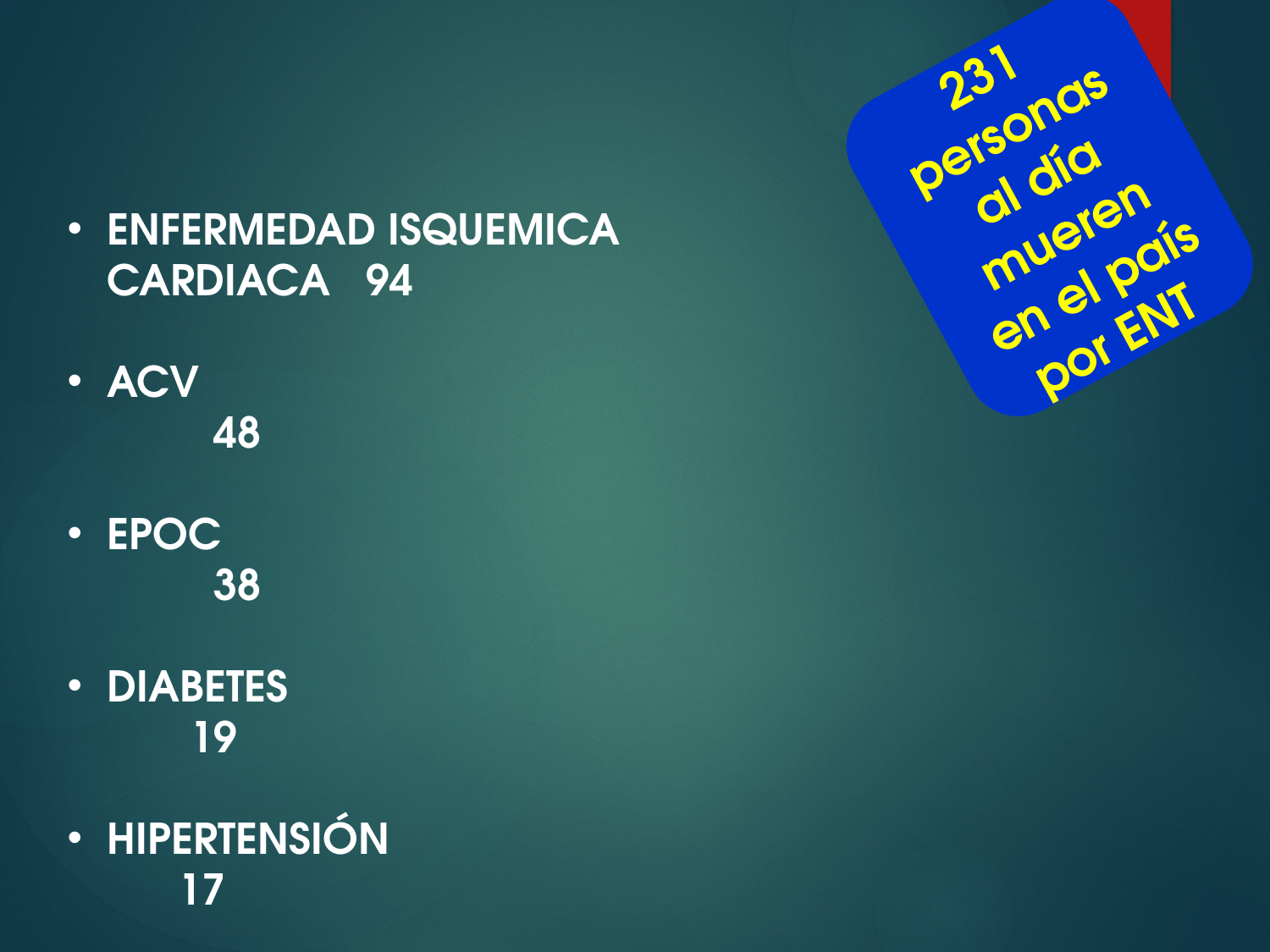

231 personas al día mueren en el país por ENT
ENFERMEDAD ISQUEMICA CARDIACA   94

ACV                                                                48

EPOC                                                              38

DIABETES                                                      19

HIPERTENSIÓN                                             17

CÁNCER DE ESTOMAGO                             15